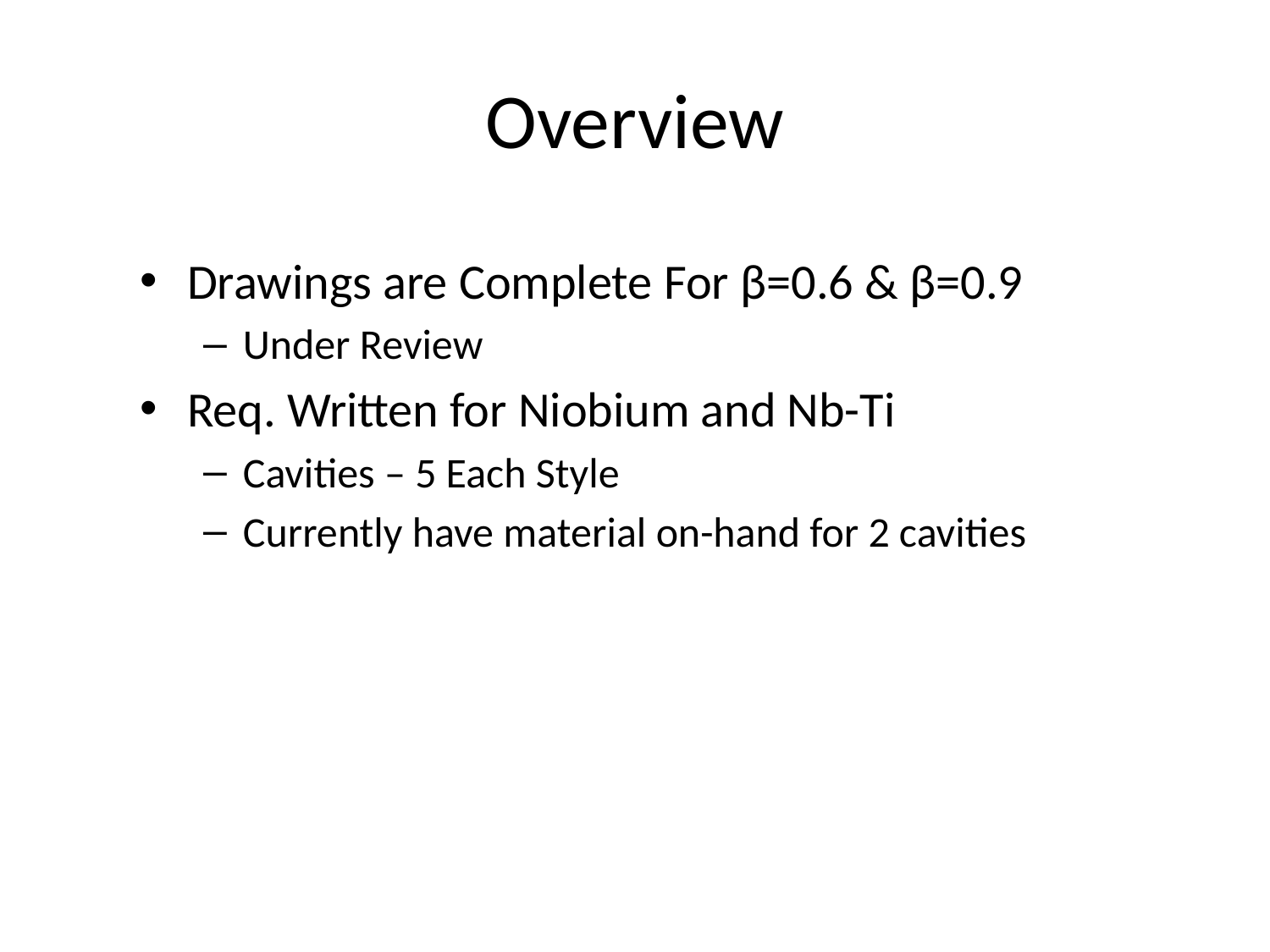

# Overview
Drawings are Complete For β=0.6 & β=0.9
Under Review
Req. Written for Niobium and Nb-Ti
Cavities – 5 Each Style
Currently have material on-hand for 2 cavities